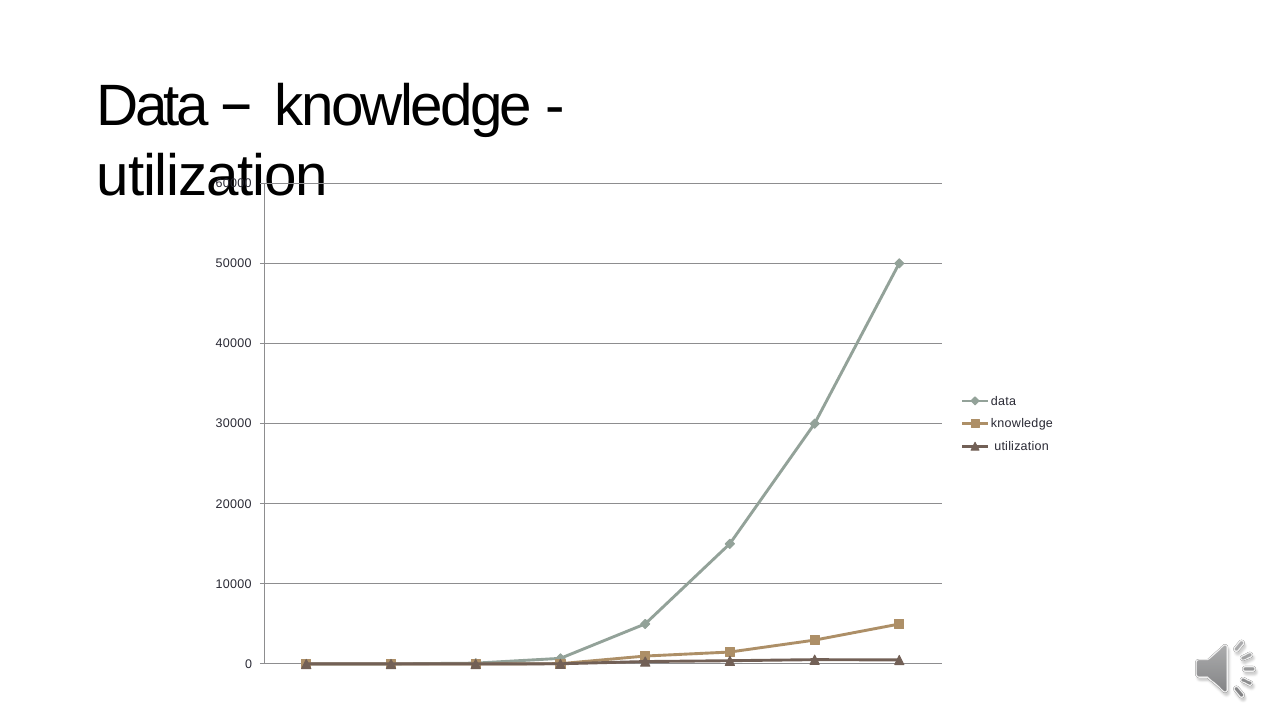

# Data – knowledge - utilization
60000

50000

40000

data  knowledge  utilization

30000

20000

10000

0